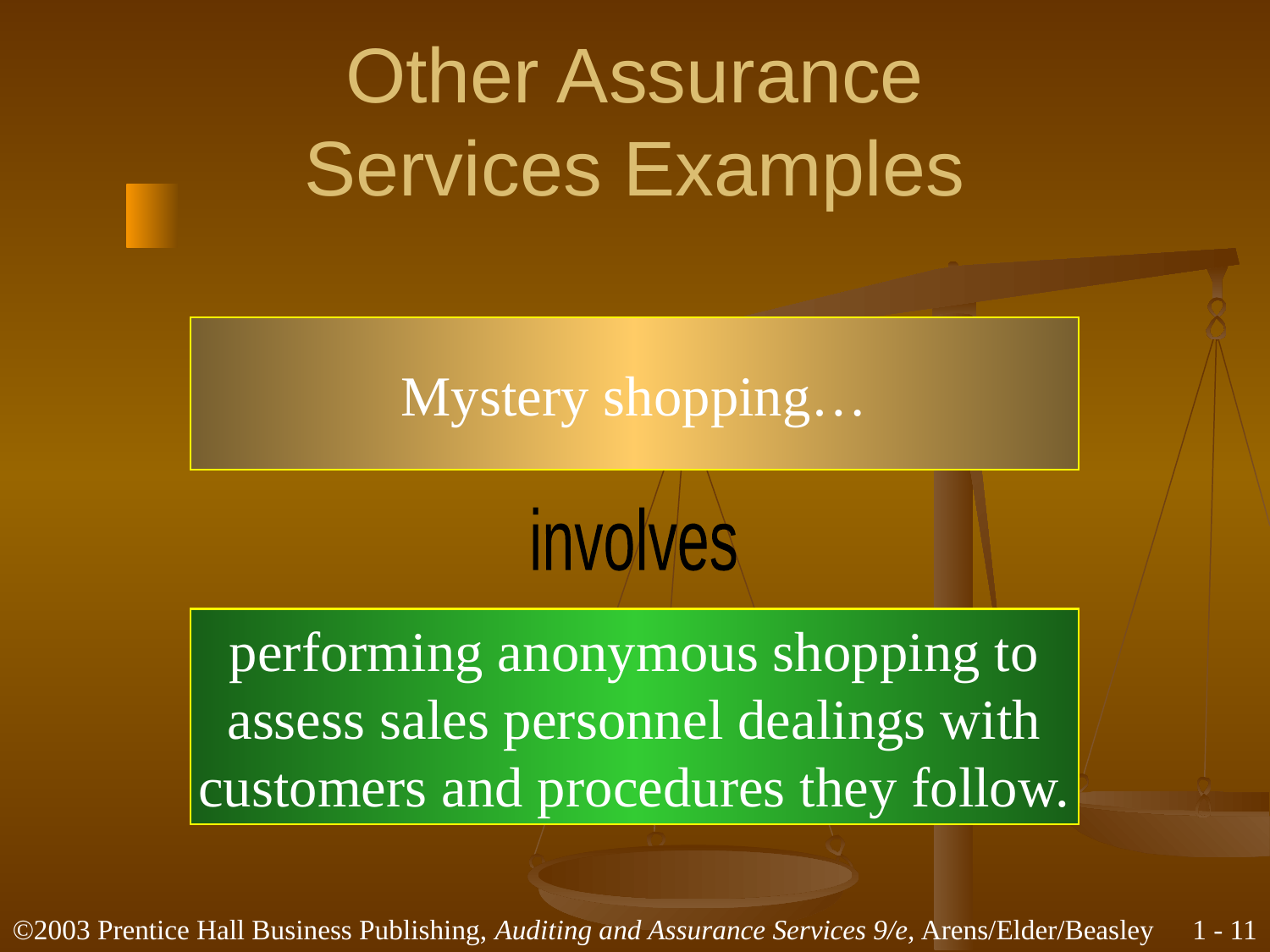

# Other Assurance Services Examples
Mystery shopping…
involves
performing anonymous shopping to
assess sales personnel dealings with
customers and procedures they follow.